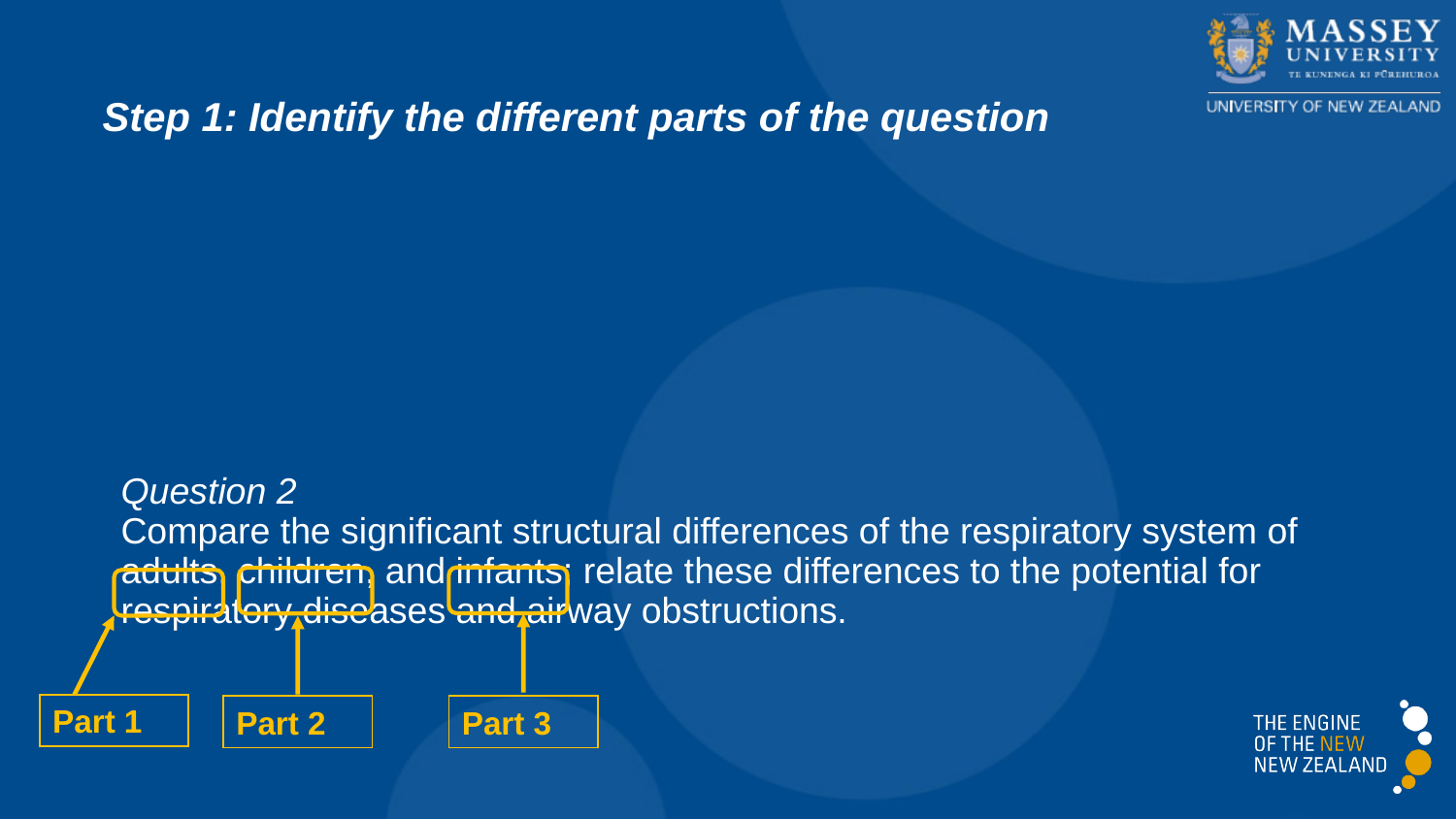

Step 1: Identify the different parts of the question

Question 2
Compare the significant structural differences of the respiratory system of
adults, children, and infants; relate these differences to the potential for
respiratory diseases and airway obstructions.

Part 1
Part 2
Part 3